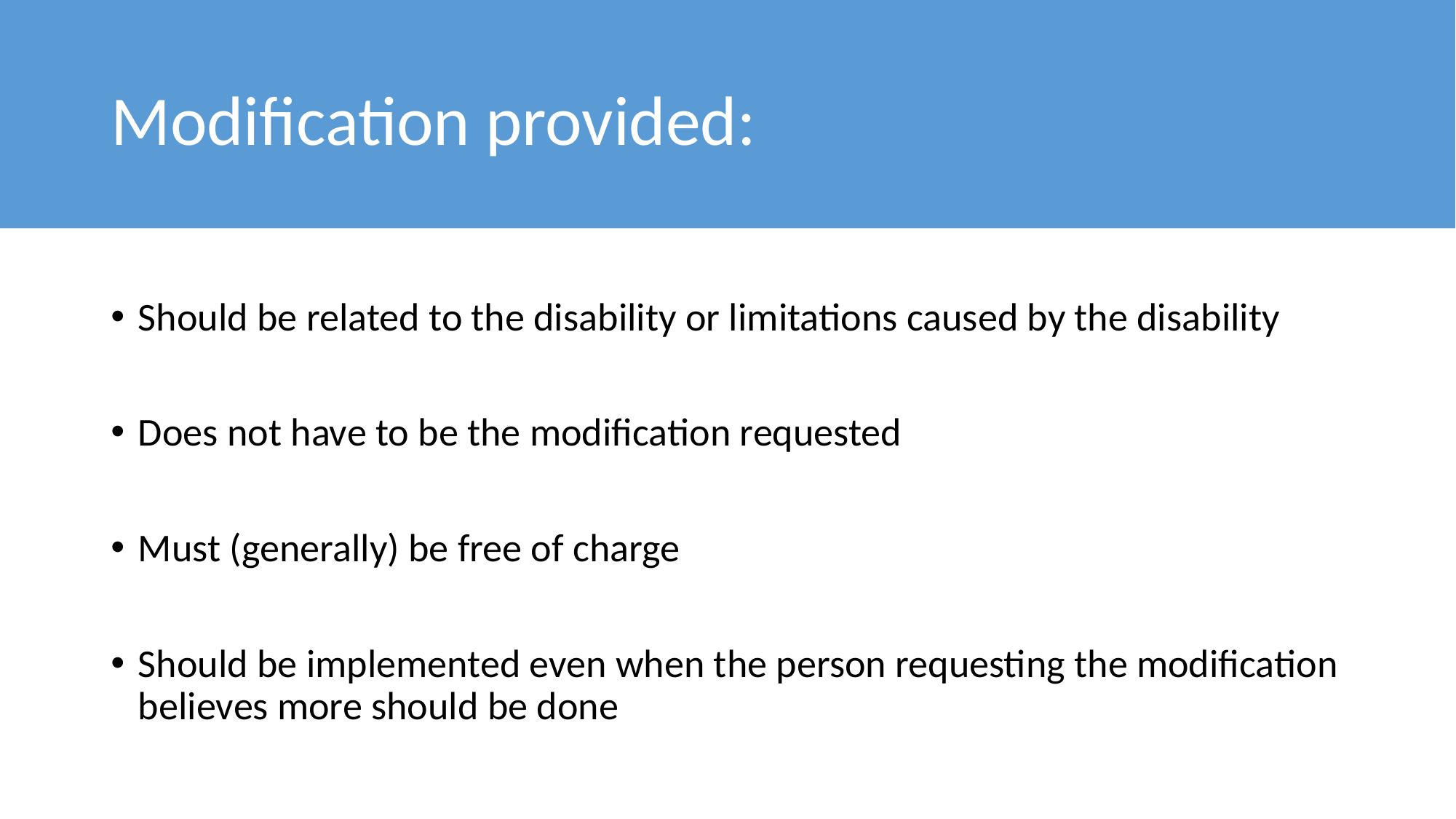

# Modification provided:
Should be related to the disability or limitations caused by the disability

Does not have to be the modification requested

Must (generally) be free of charge

Should be implemented even when the person requesting the modification believes more should be done